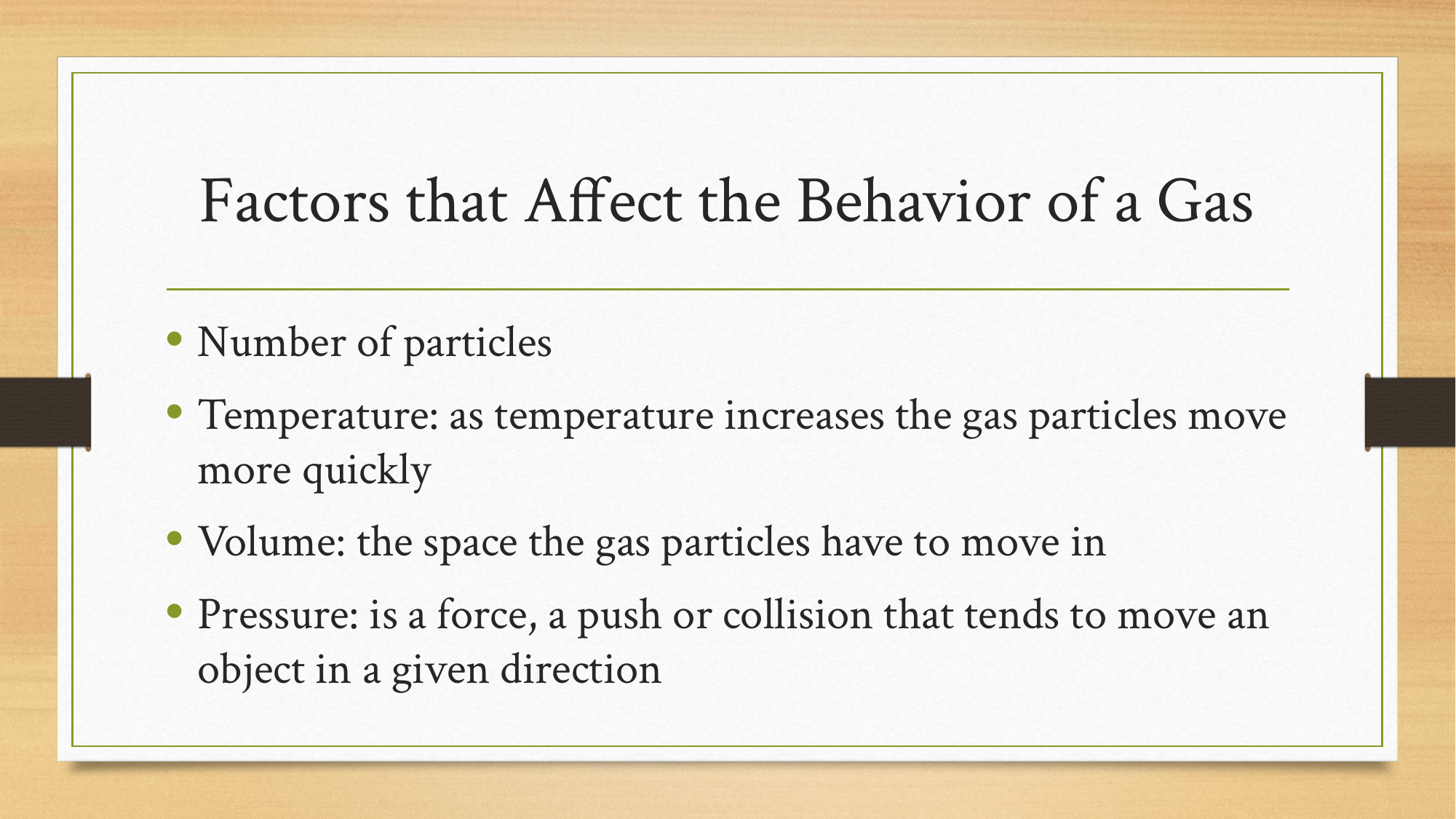

# Factors that Affect the Behavior of a Gas
Number of particles
Temperature: as temperature increases the gas particles move more quickly
Volume: the space the gas particles have to move in
Pressure: is a force, a push or collision that tends to move an object in a given direction